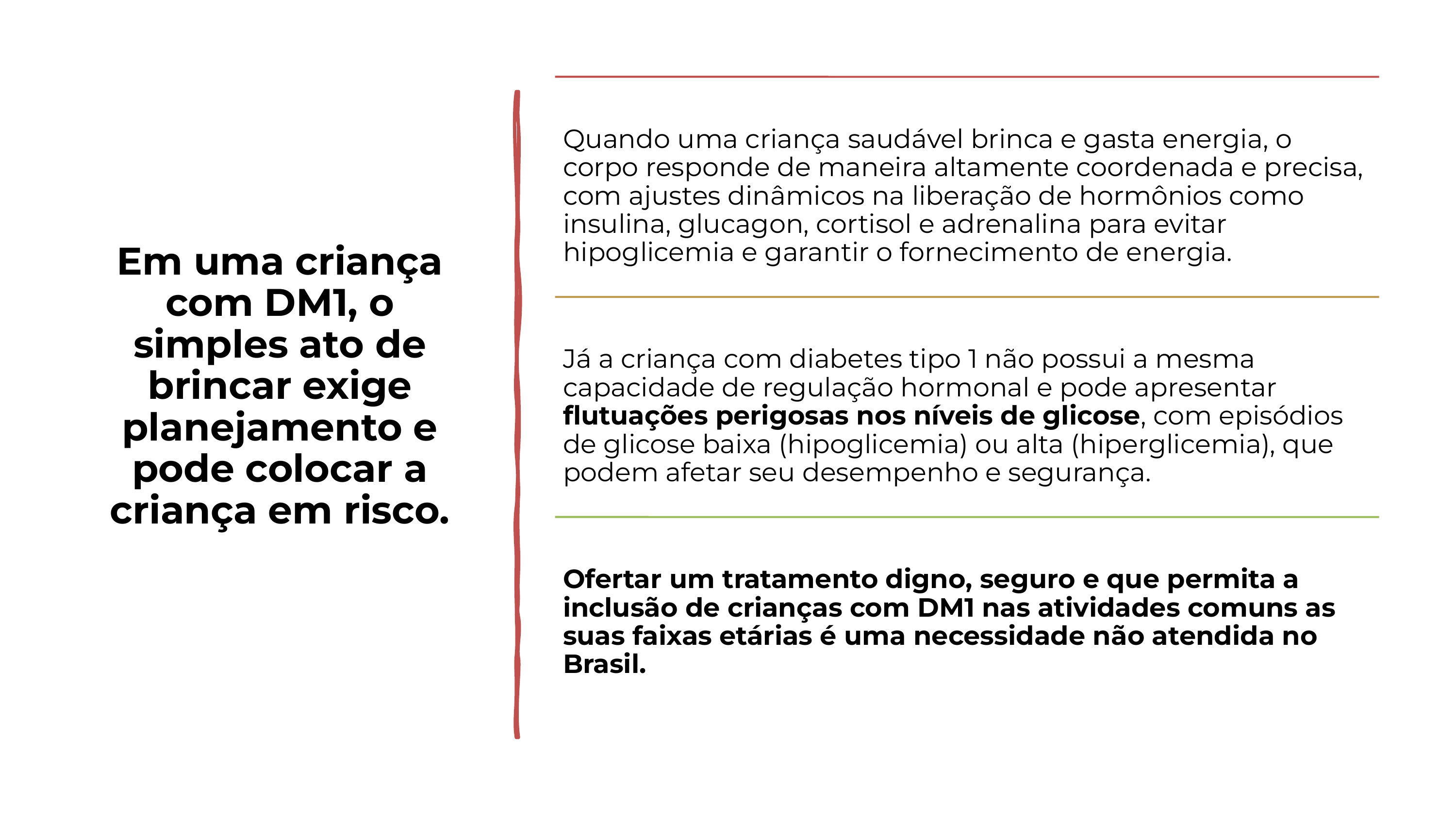

Quando uma criança saudável brinca e gasta energia, o corpo responde de maneira altamente coordenada e precisa, com ajustes dinâmicos na liberação de hormônios como insulina, glucagon, cortisol e adrenalina para evitar hipoglicemia e garantir o fornecimento de energia.

Já a criança com diabetes tipo 1 não possui a mesma capacidade de regulação hormonal e pode apresentar flutuações perigosas nos níveis de glicose, com episódios de glicose baixa (hipoglicemia) ou alta (hiperglicemia), que podem afetar seu desempenho e segurança.

Ofertar um tratamento digno, seguro e que permita a inclusão de crianças com DM1 nas atividades comuns as suas faixas etárias é uma necessidade não atendida no Brasil.
# Em uma criança com DM1, o simples ato de brincar exige planejamento e pode colocar a criança em risco.